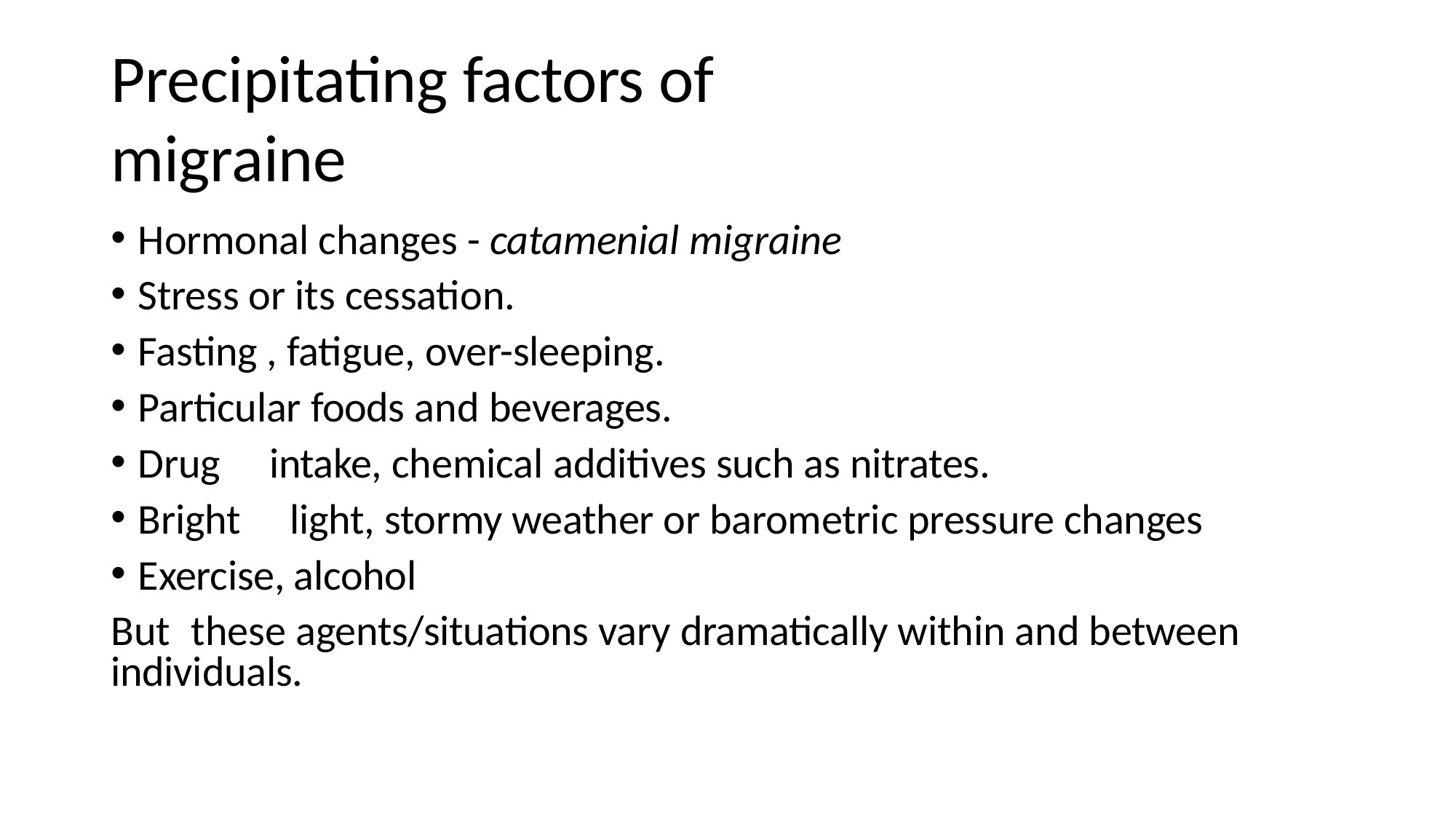

# Precipitating factors of migraine
Hormonal changes - catamenial migraine
Stress or its cessation.
Fasting , fatigue, over-sleeping.
Particular foods and beverages.
Drug	intake, chemical additives such as nitrates.
Bright	light, stormy weather or barometric pressure changes
Exercise, alcohol
But	these agents/situations vary dramatically within and between  individuals.